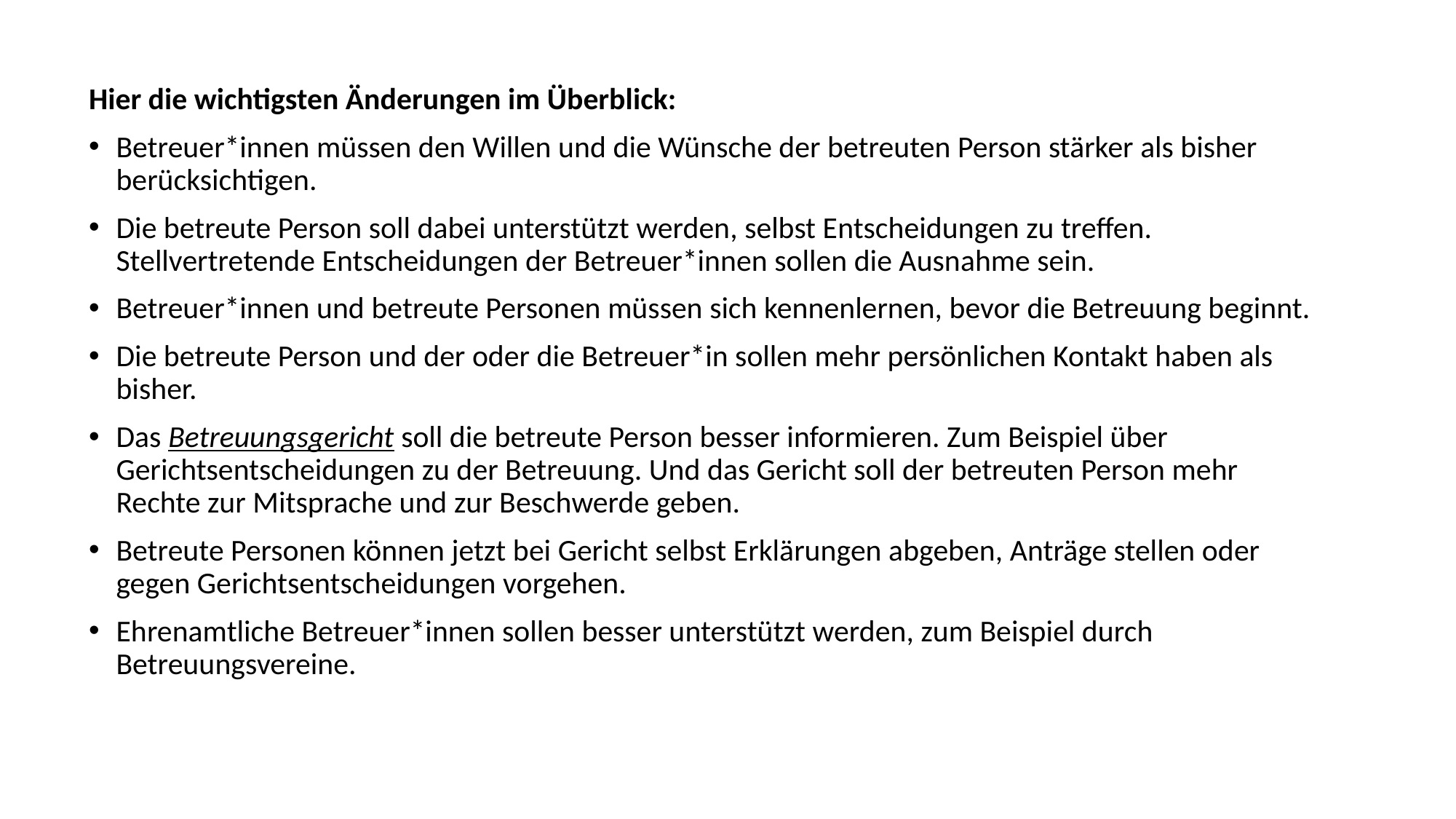

Hier die wichtigsten Änderungen im Überblick:
Betreuer*innen müssen den Willen und die Wünsche der betreuten Person stärker als bisher berücksichtigen.
Die betreute Person soll dabei unterstützt werden, selbst Entscheidungen zu treffen. Stellvertretende Entscheidungen der Betreuer*innen sollen die Ausnahme sein.
Betreuer*innen und betreute Personen müssen sich kennenlernen, bevor die Betreuung beginnt.
Die betreute Person und der oder die Betreuer*in sollen mehr persönlichen Kontakt haben als bisher.
Das Betreuungsgericht soll die betreute Person besser informieren. Zum Beispiel über Gerichtsentscheidungen zu der Betreuung. Und das Gericht soll der betreuten Person mehr Rechte zur Mitsprache und zur Beschwerde geben.
Betreute Personen können jetzt bei Gericht selbst Erklärungen abgeben, Anträge stellen oder gegen Gerichtsentscheidungen vorgehen.
Ehrenamtliche Betreuer*innen sollen besser unterstützt werden, zum Beispiel durch Betreuungsvereine.